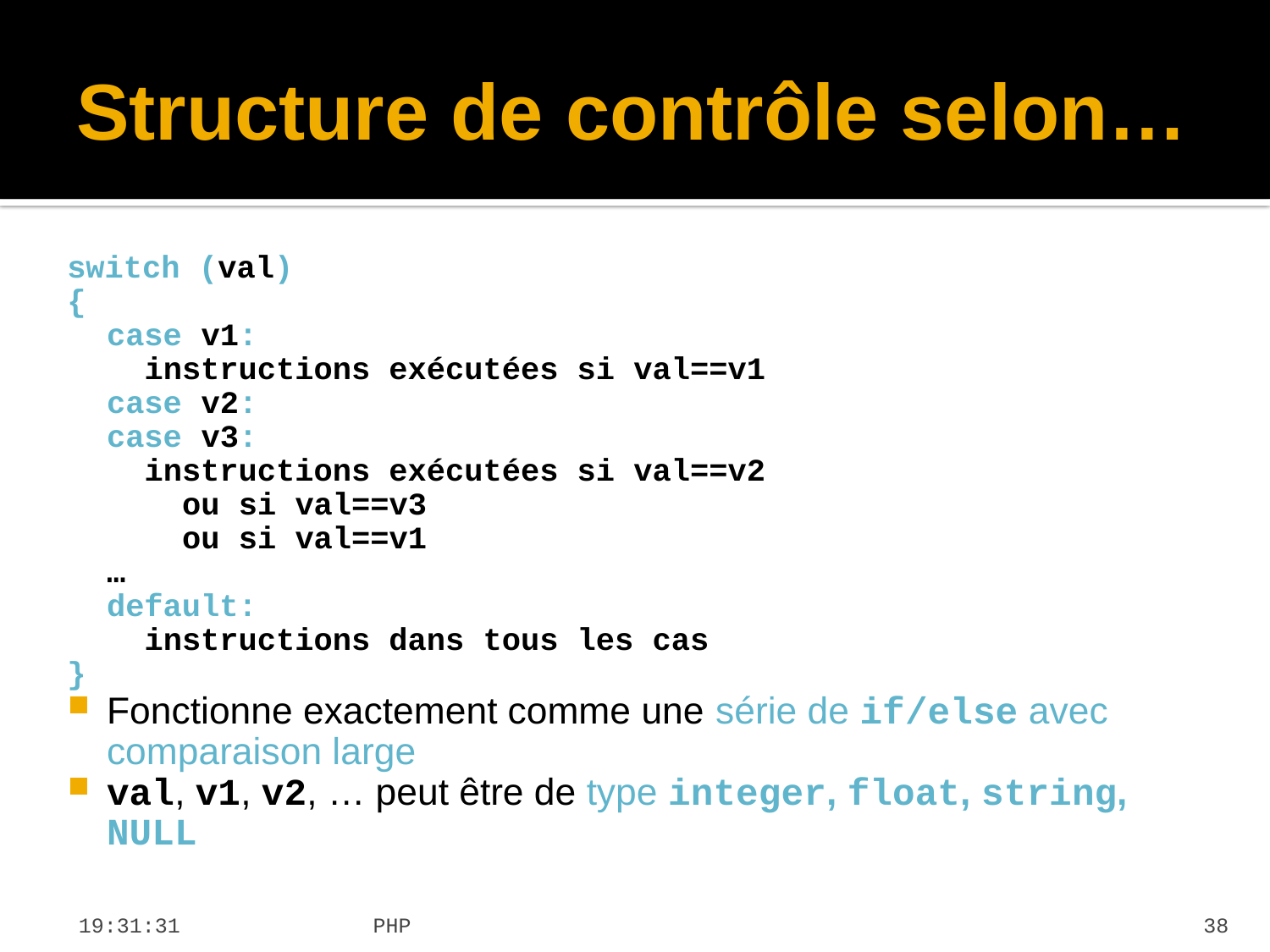

# Structure de contrôle selon…
switch (val)
{
	case v1:
	  instructions exécutées si val==v1
	case v2:
	case v3:
	  instructions exécutées si val==v2
					    ou si val==v3
					    ou si val==v1
	…
	default:
	  instructions dans tous les cas
}
Fonctionne exactement comme une série de if/else avec comparaison large
val, v1, v2, … peut être de type integer, float, string,  NULL
19:31:31
PHP
38